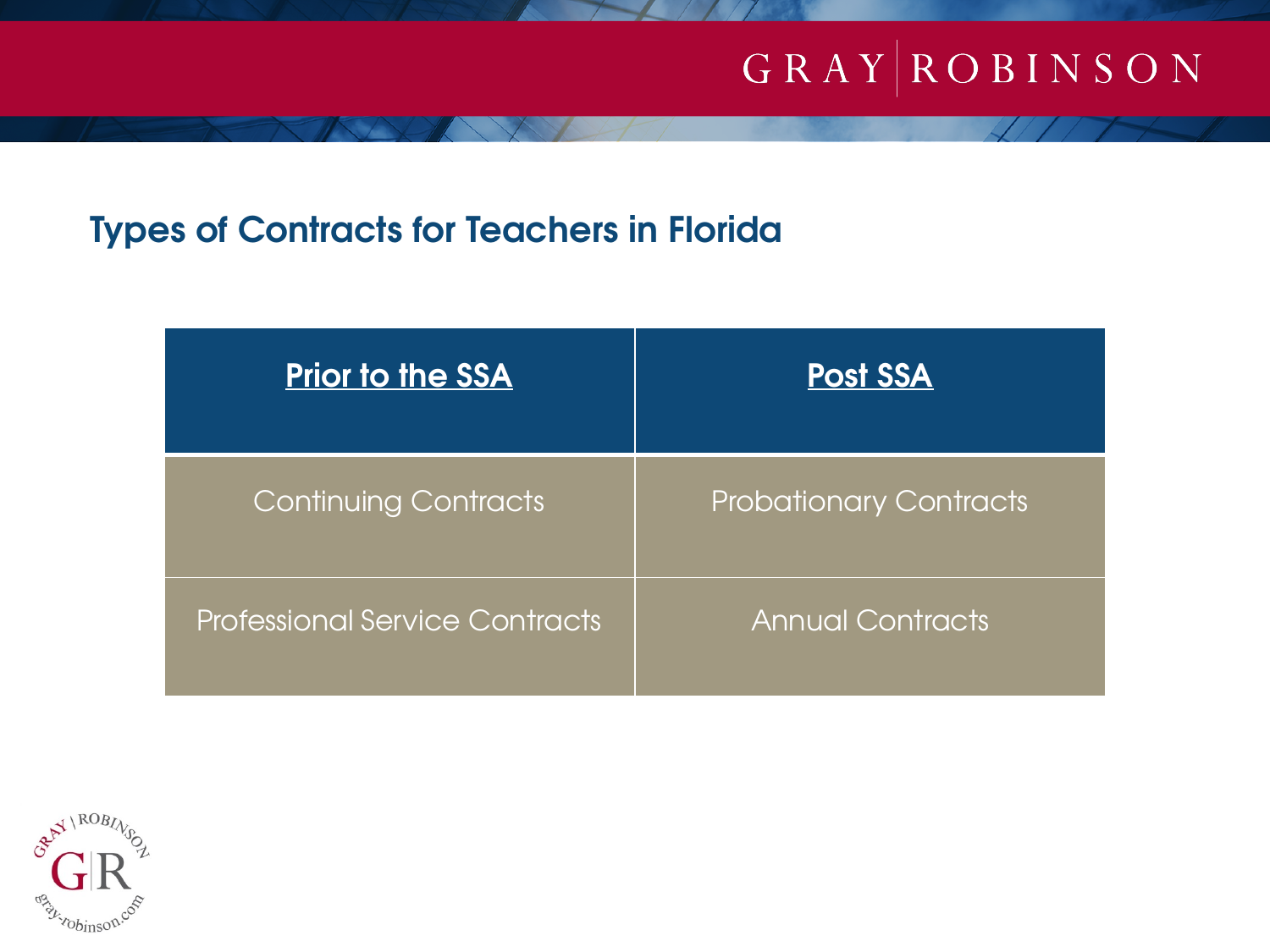

Types of Contracts for Teachers in Florida
| Prior to the SSA | Post SSA |
| --- | --- |
| Continuing Contracts | Probationary Contracts |
| Professional Service Contracts | Annual Contracts |